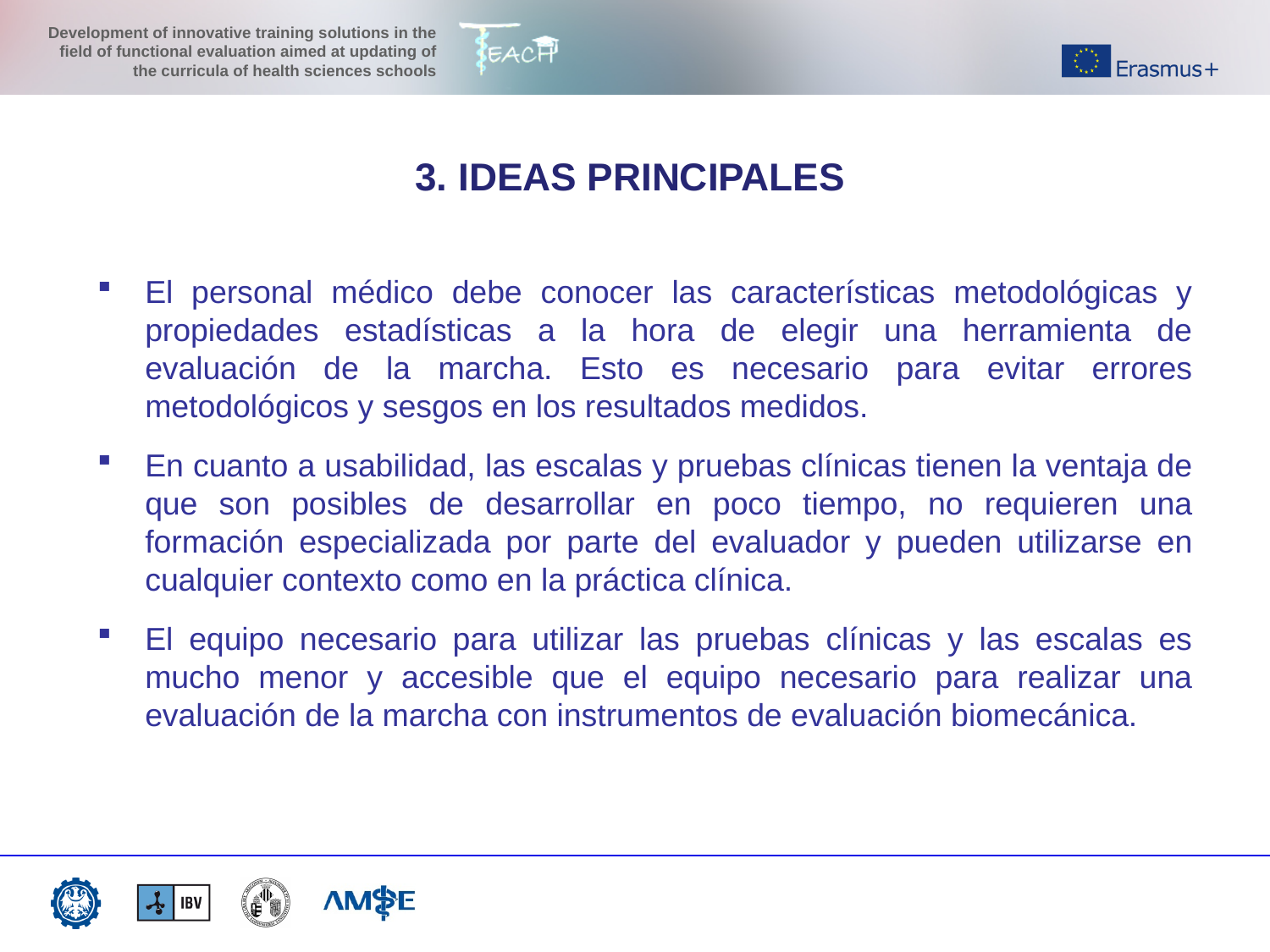

3. IDEAS PRINCIPALES
El personal médico debe conocer las características metodológicas y propiedades estadísticas a la hora de elegir una herramienta de evaluación de la marcha. Esto es necesario para evitar errores metodológicos y sesgos en los resultados medidos.
En cuanto a usabilidad, las escalas y pruebas clínicas tienen la ventaja de que son posibles de desarrollar en poco tiempo, no requieren una formación especializada por parte del evaluador y pueden utilizarse en cualquier contexto como en la práctica clínica.
El equipo necesario para utilizar las pruebas clínicas y las escalas es mucho menor y accesible que el equipo necesario para realizar una evaluación de la marcha con instrumentos de evaluación biomecánica.